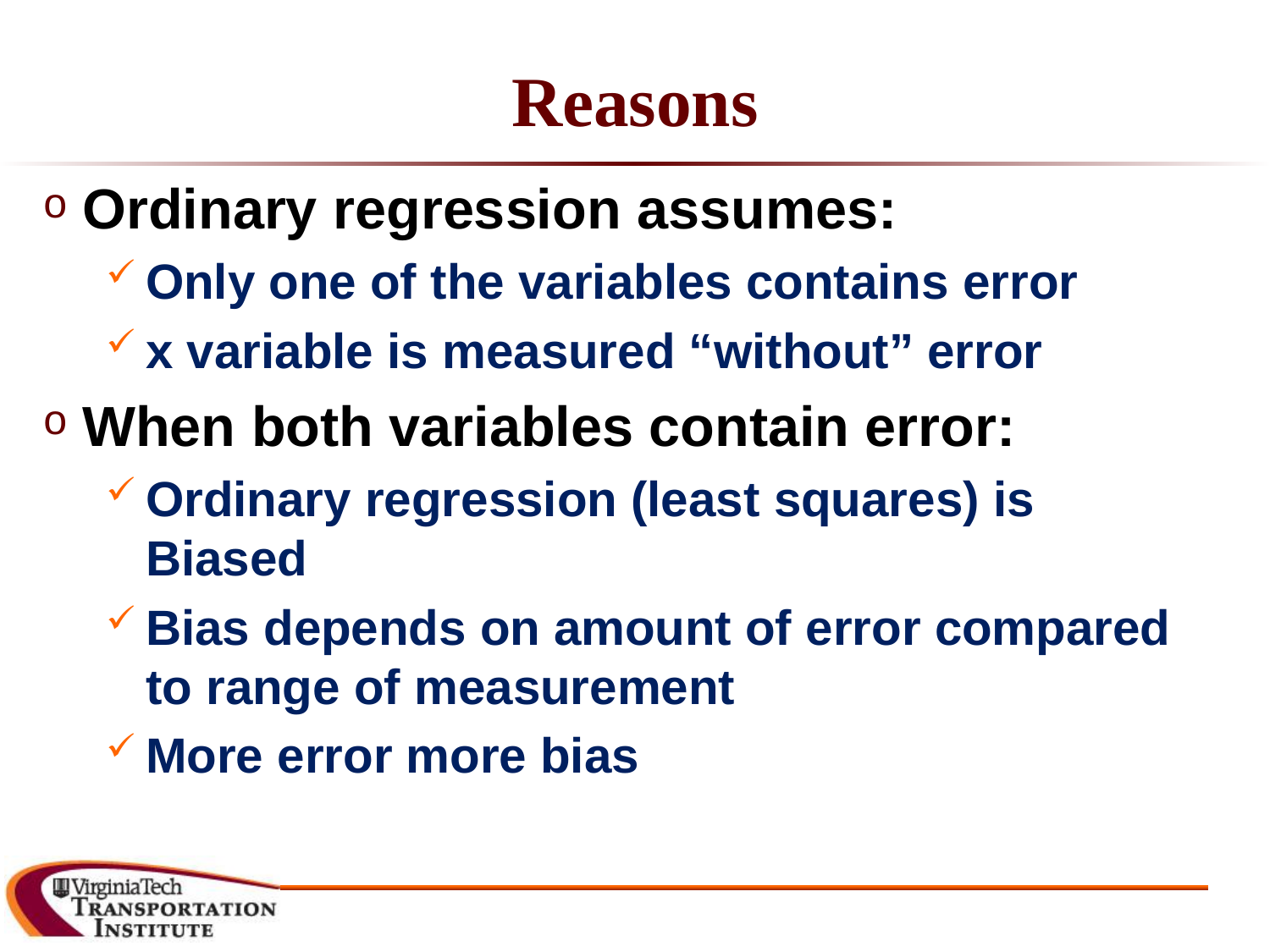

# Reasons
Ordinary regression assumes:
Only one of the variables contains error
x variable is measured “without” error
When both variables contain error:
Ordinary regression (least squares) is Biased
Bias depends on amount of error compared to range of measurement
More error more bias